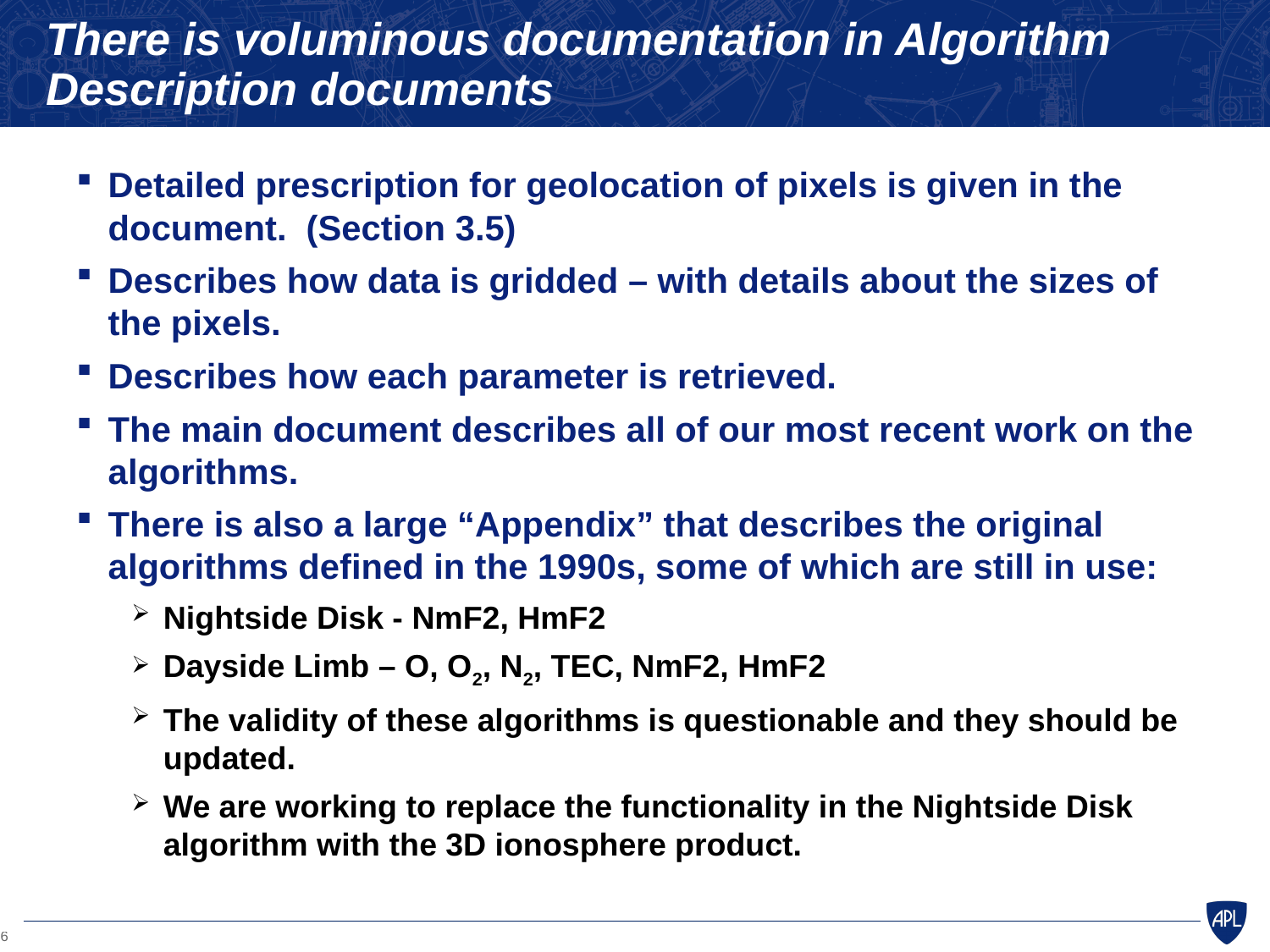

# There is voluminous documentation in Algorithm Description documents
Detailed prescription for geolocation of pixels is given in the document.  (Section 3.5)
Describes how data is gridded – with details about the sizes of the pixels.
Describes how each parameter is retrieved.
The main document describes all of our most recent work on the algorithms.
There is also a large “Appendix” that describes the original algorithms defined in the 1990s, some of which are still in use:
Nightside Disk - NmF2, HmF2
Dayside Limb – O, O2, N2, TEC, NmF2, HmF2
The validity of these algorithms is questionable and they should be updated.
We are working to replace the functionality in the Nightside Disk algorithm with the 3D ionosphere product.